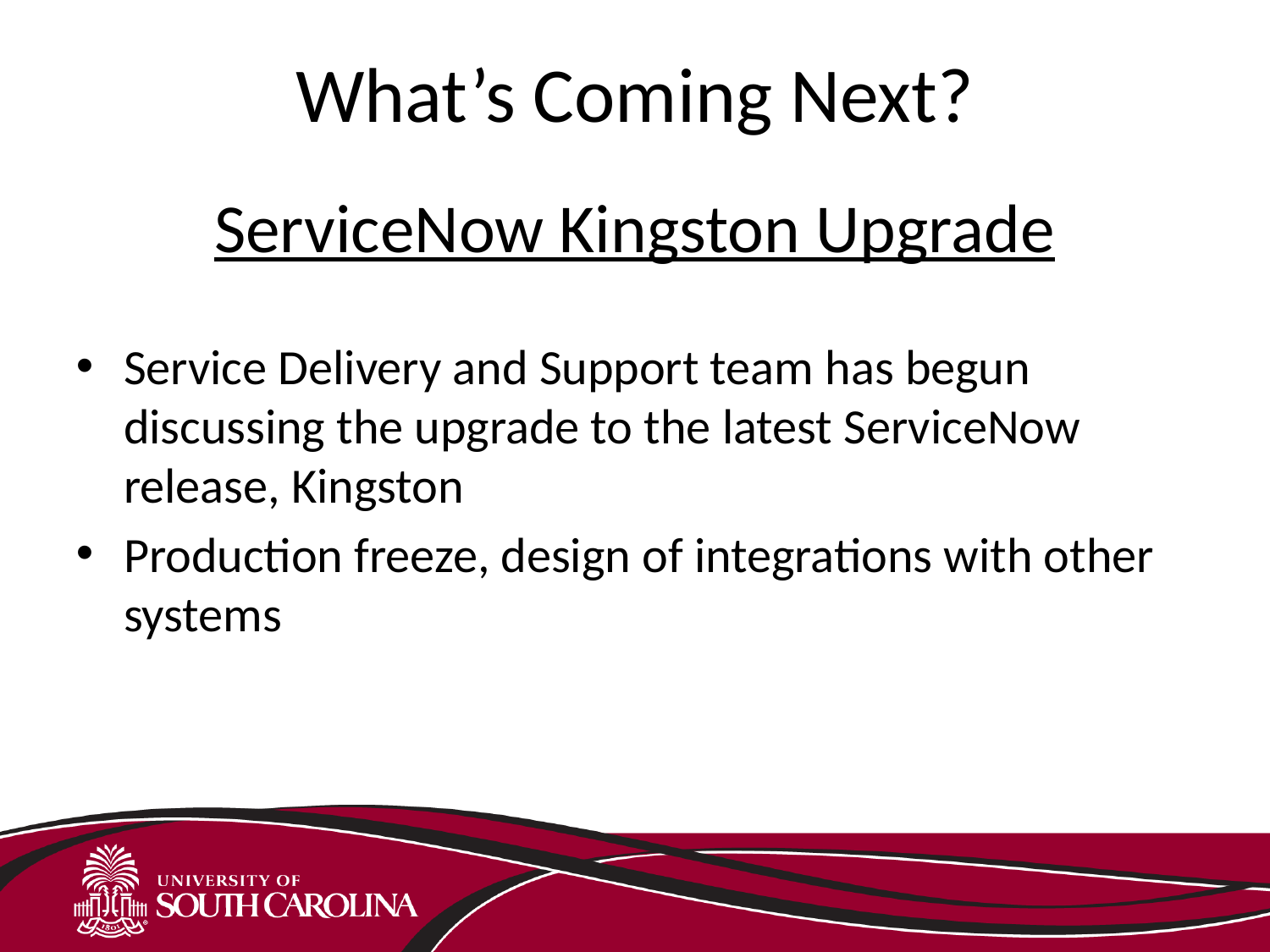

# What’s Coming Next?
ServiceNow Kingston Upgrade

Service Delivery and Support team has begun discussing the upgrade to the latest ServiceNow release, Kingston
Production freeze, design of integrations with other systems